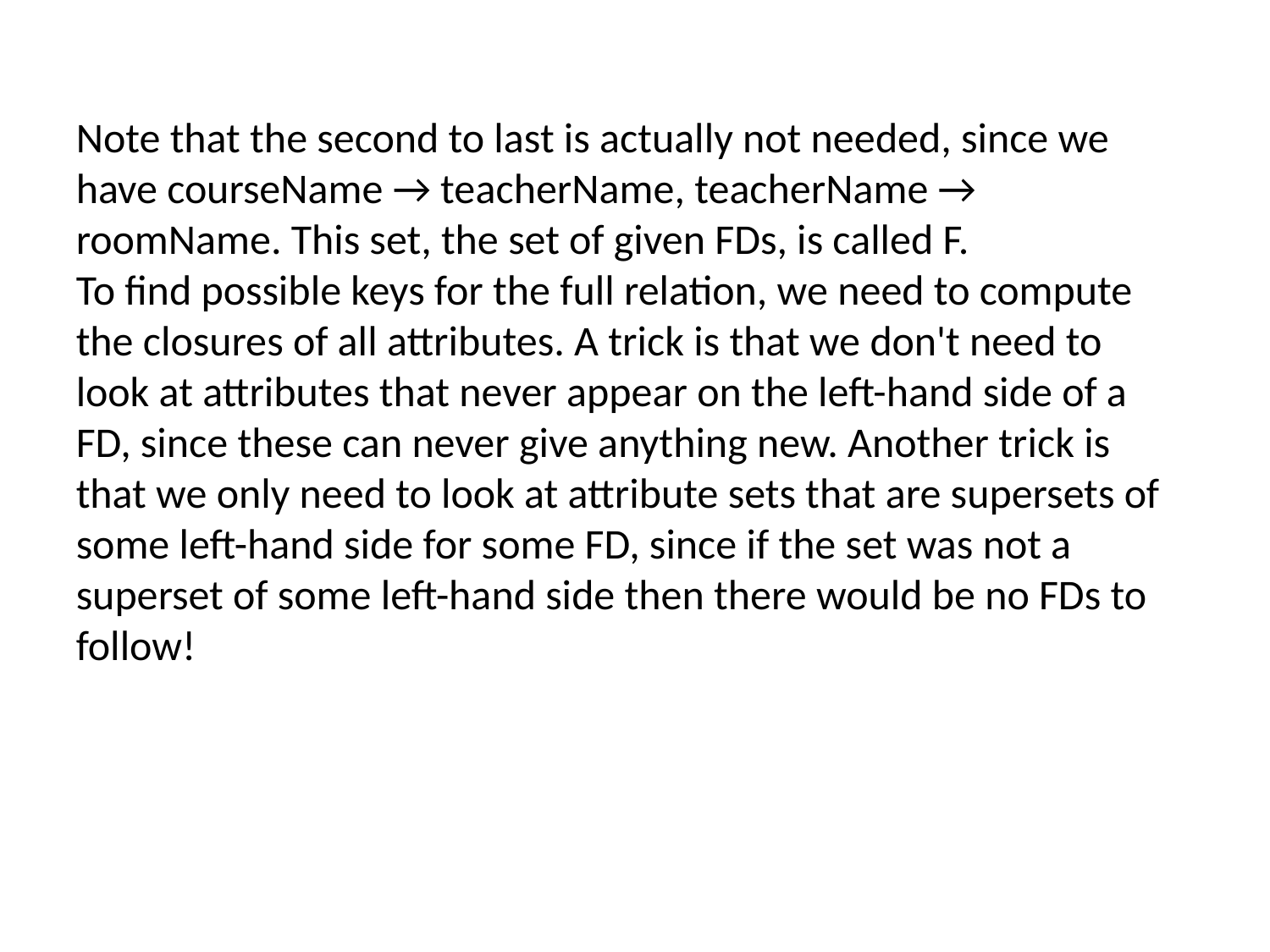

Note that the second to last is actually not needed, since we have courseName → teacherName, teacherName → roomName. This set, the set of given FDs, is called F.
To find possible keys for the full relation, we need to compute the closures of all attributes. A trick is that we don't need to look at attributes that never appear on the left-hand side of a FD, since these can never give anything new. Another trick is that we only need to look at attribute sets that are supersets of some left-hand side for some FD, since if the set was not a superset of some left-hand side then there would be no FDs to follow!